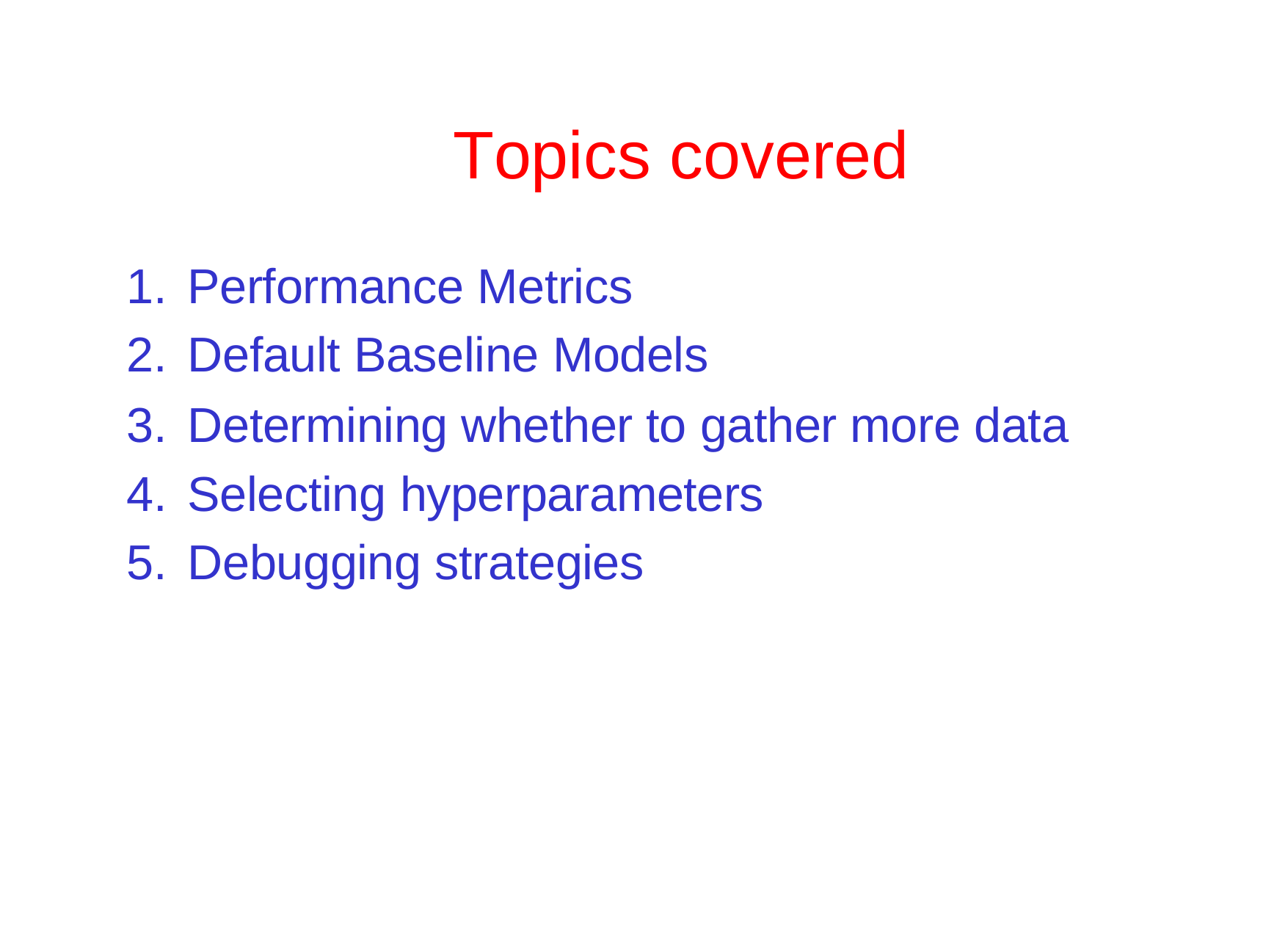

# Topics covered
Performance Metrics
Default Baseline Models
Determining whether to gather more data
Selecting hyperparameters
Debugging strategies